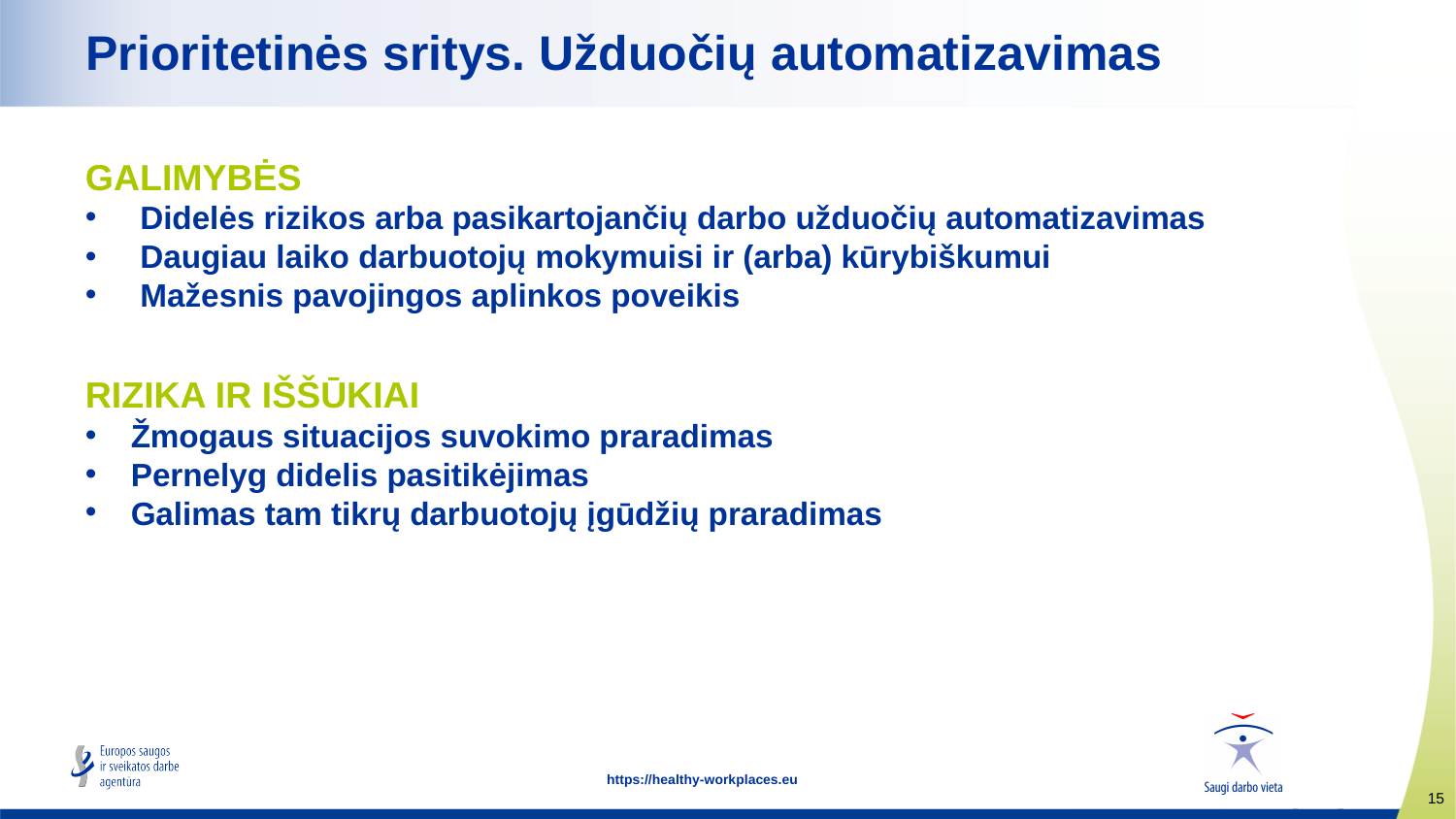

# Prioritetinės sritys. Užduočių automatizavimas
GALIMYBĖS
Didelės rizikos arba pasikartojančių darbo užduočių automatizavimas
Daugiau laiko darbuotojų mokymuisi ir (arba) kūrybiškumui
Mažesnis pavojingos aplinkos poveikis

RIZIKA IR IŠŠŪKIAI
Žmogaus situacijos suvokimo praradimas
Pernelyg didelis pasitikėjimas
Galimas tam tikrų darbuotojų įgūdžių praradimas